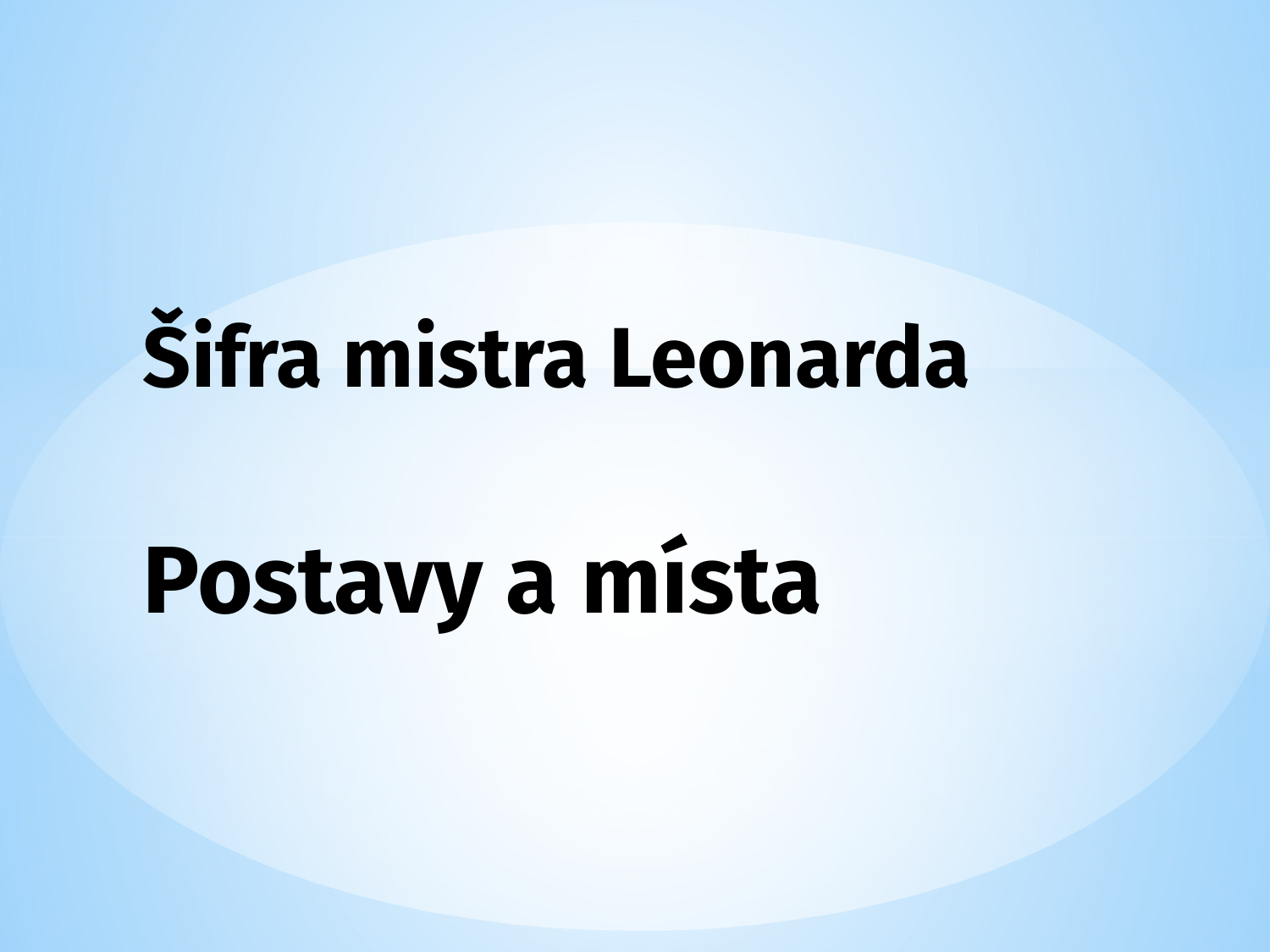

# Šifra mistra Leonarda Postavy a místa